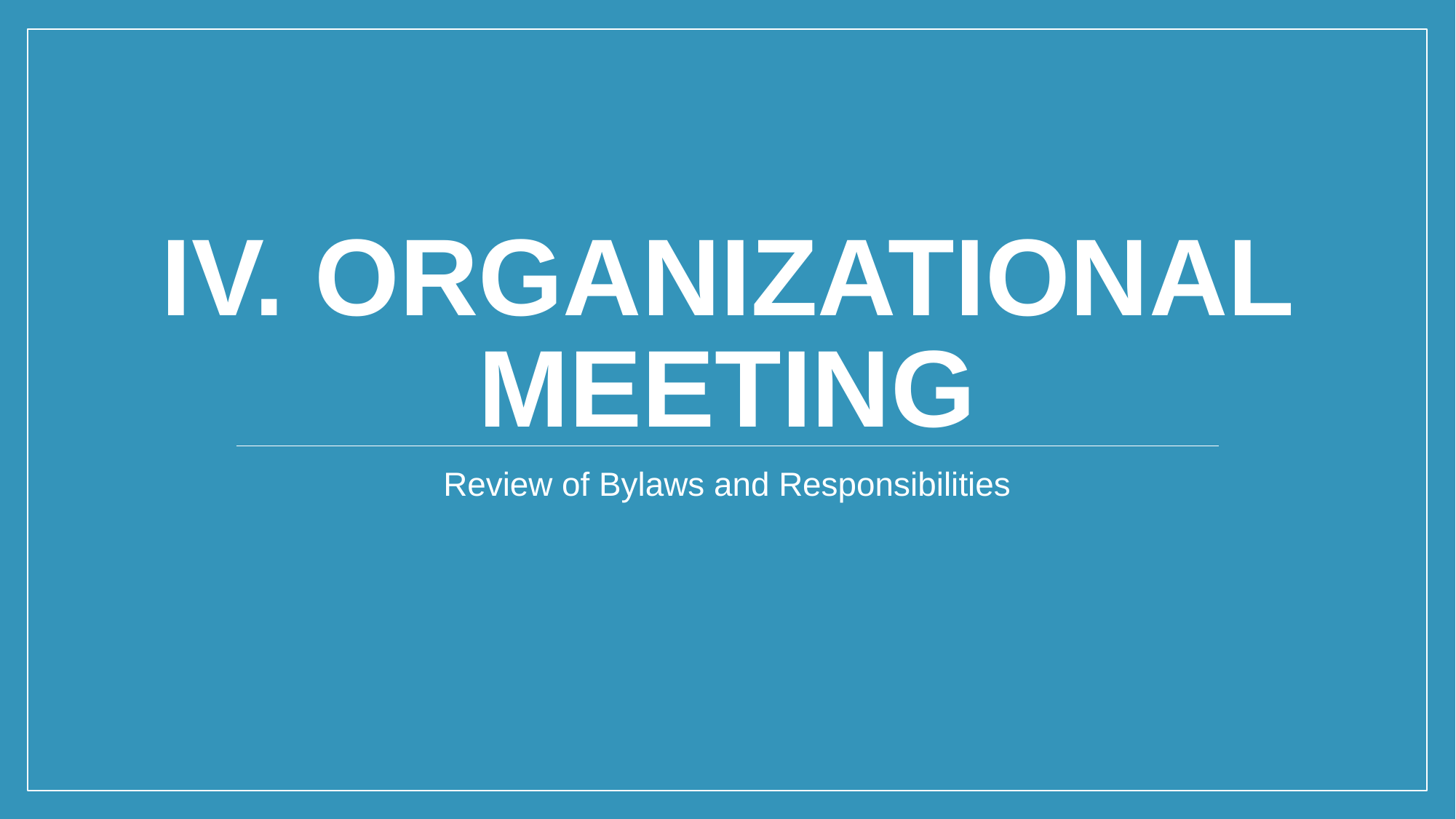

# IV. Organizational Meeting
Review of Bylaws and Responsibilities